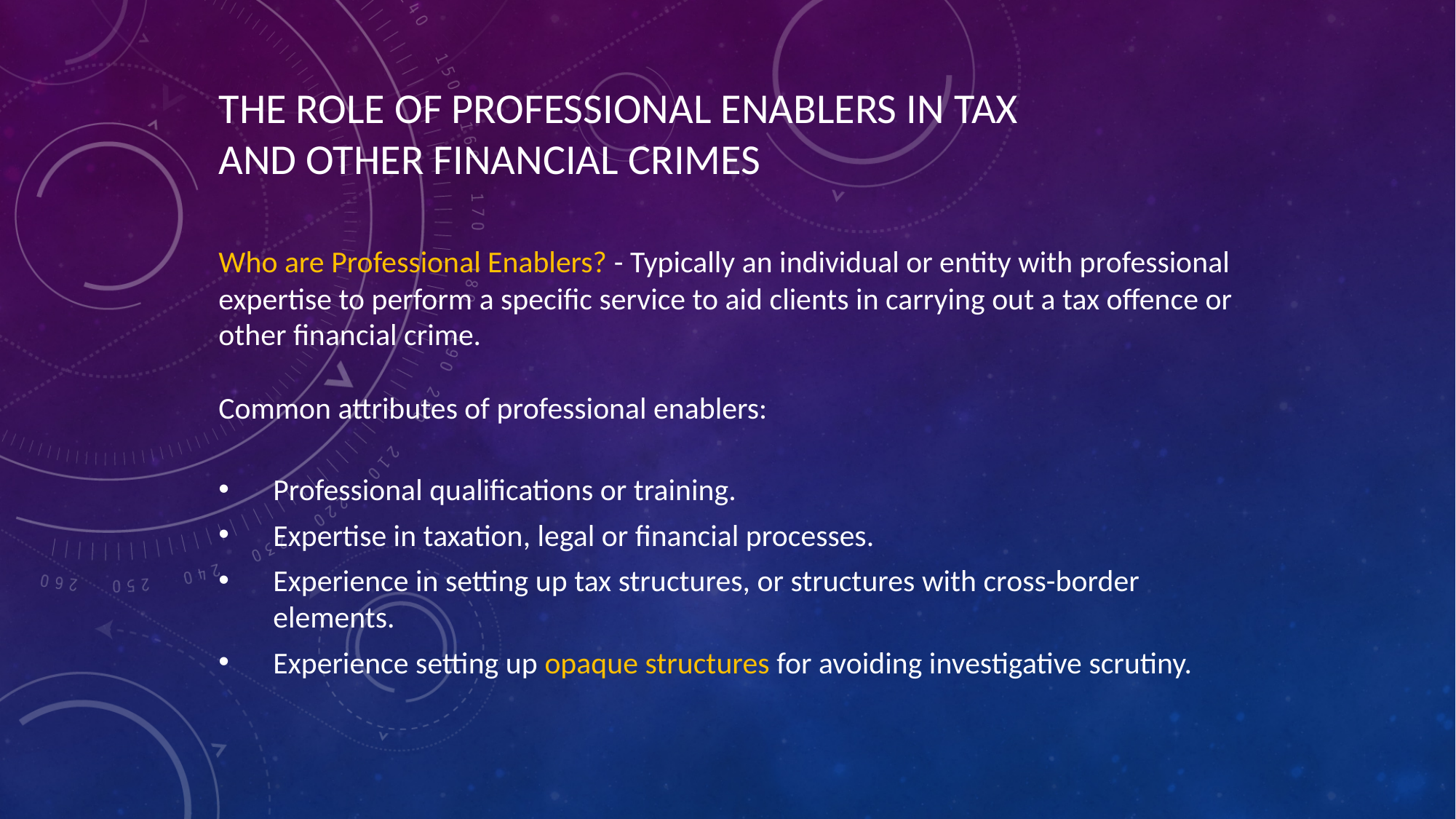

The role of professional enablers in tax
and other financial crimes
Who are Professional Enablers? - Typically an individual or entity with professional expertise to perform a specific service to aid clients in carrying out a tax offence or other financial crime.

Common attributes of professional enablers:

Professional qualifications or training.
Expertise in taxation, legal or financial processes.
Experience in setting up tax structures, or structures with cross-border elements.
Experience setting up opaque structures for avoiding investigative scrutiny.